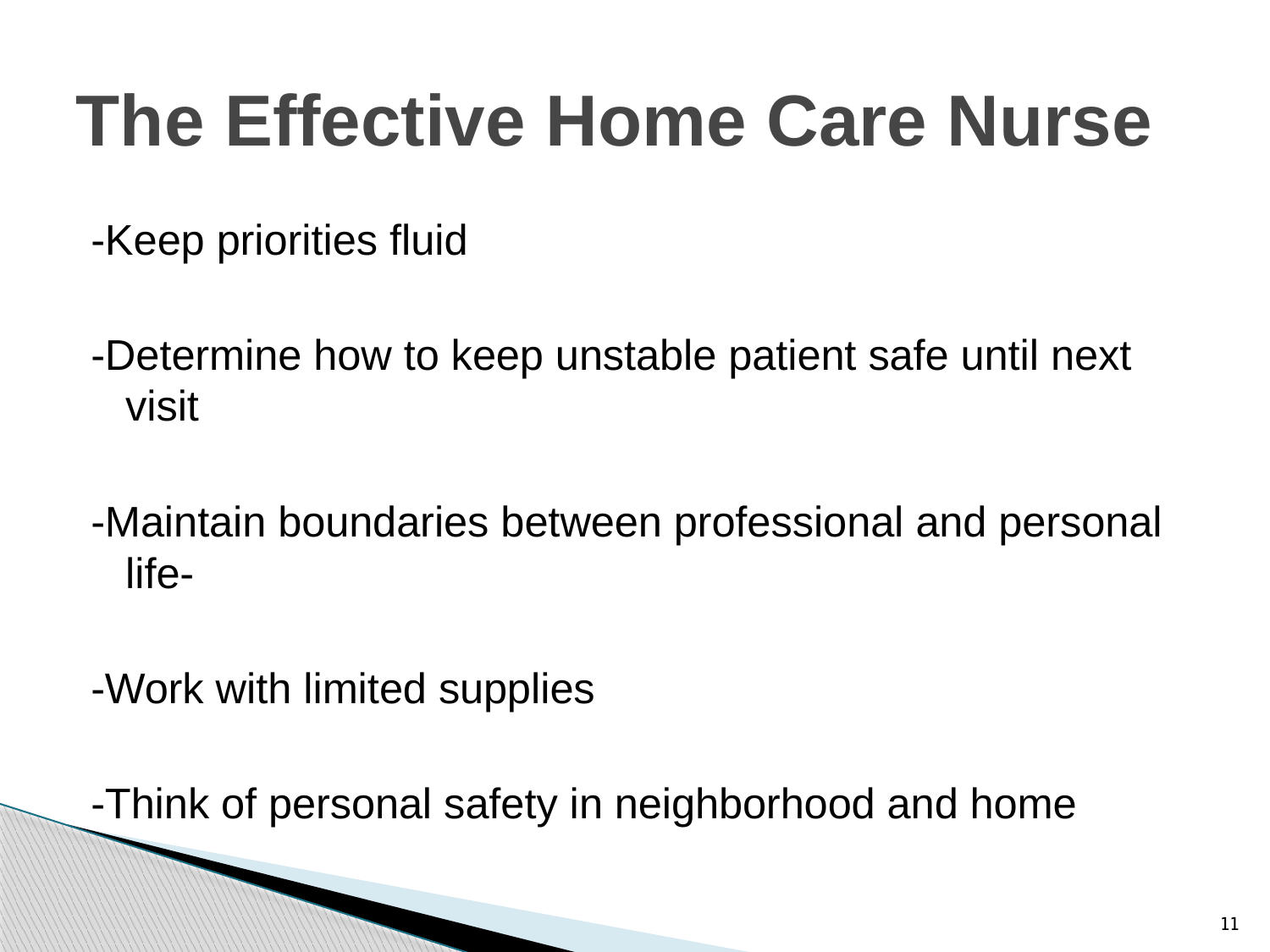

# The Effective Home Care Nurse
-Keep priorities fluid

-Determine how to keep unstable patient safe until next visit

-Maintain boundaries between professional and personal life-

-Work with limited supplies

-Think of personal safety in neighborhood and home

11